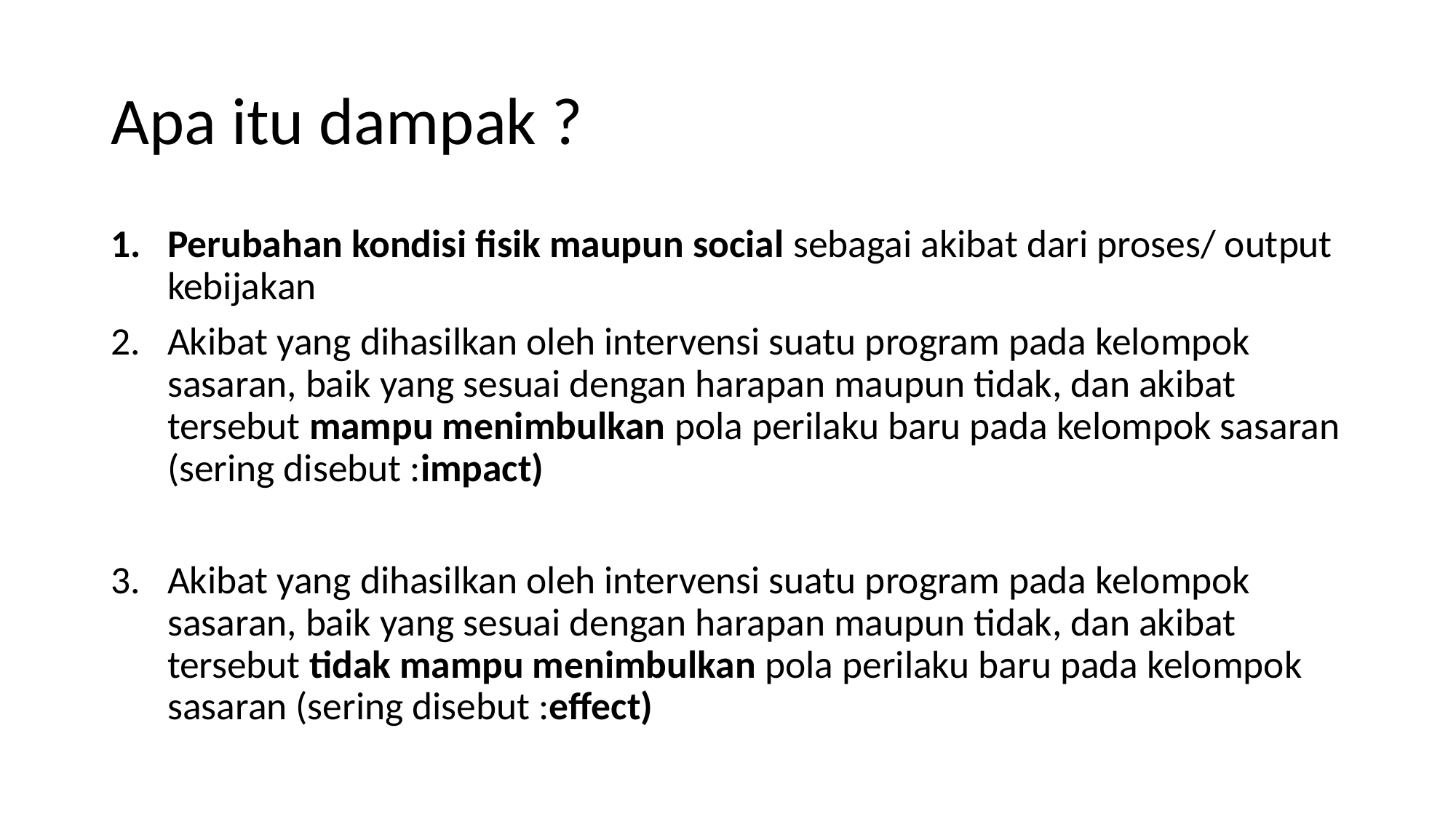

# Apa itu dampak ?
Perubahan kondisi fisik maupun social sebagai akibat dari proses/ output kebijakan
Akibat yang dihasilkan oleh intervensi suatu program pada kelompok sasaran, baik yang sesuai dengan harapan maupun tidak, dan akibat tersebut mampu menimbulkan pola perilaku baru pada kelompok sasaran (sering disebut :impact)

Akibat yang dihasilkan oleh intervensi suatu program pada kelompok sasaran, baik yang sesuai dengan harapan maupun tidak, dan akibat tersebut tidak mampu menimbulkan pola perilaku baru pada kelompok sasaran (sering disebut :effect)